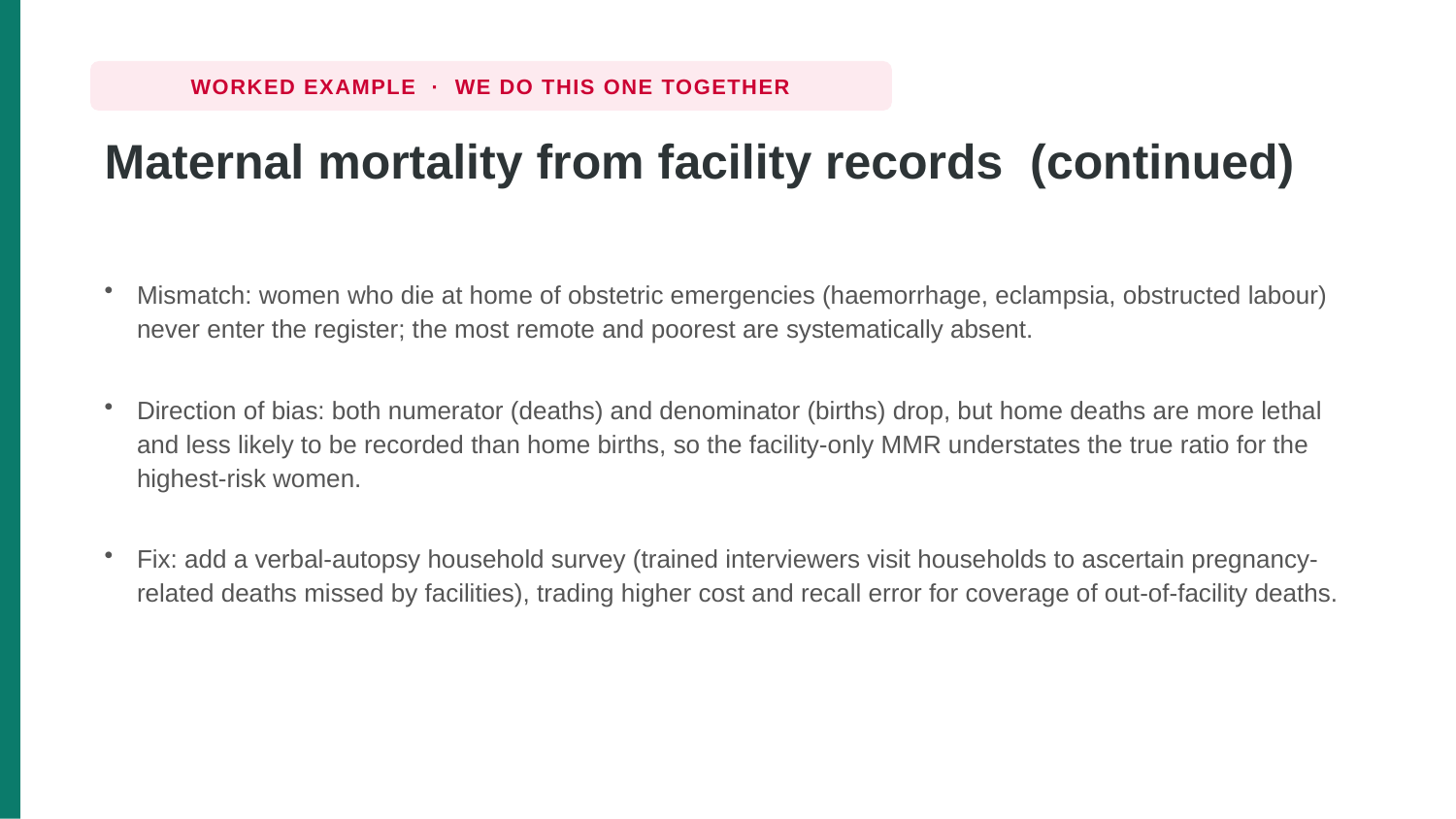

WORKED EXAMPLE  ·  WE DO THIS ONE TOGETHER
Maternal mortality from facility records  (continued)
Mismatch: women who die at home of obstetric emergencies (haemorrhage, eclampsia, obstructed labour) never enter the register; the most remote and poorest are systematically absent.
Direction of bias: both numerator (deaths) and denominator (births) drop, but home deaths are more lethal and less likely to be recorded than home births, so the facility-only MMR understates the true ratio for the highest-risk women.
Fix: add a verbal-autopsy household survey (trained interviewers visit households to ascertain pregnancy-related deaths missed by facilities), trading higher cost and recall error for coverage of out-of-facility deaths.